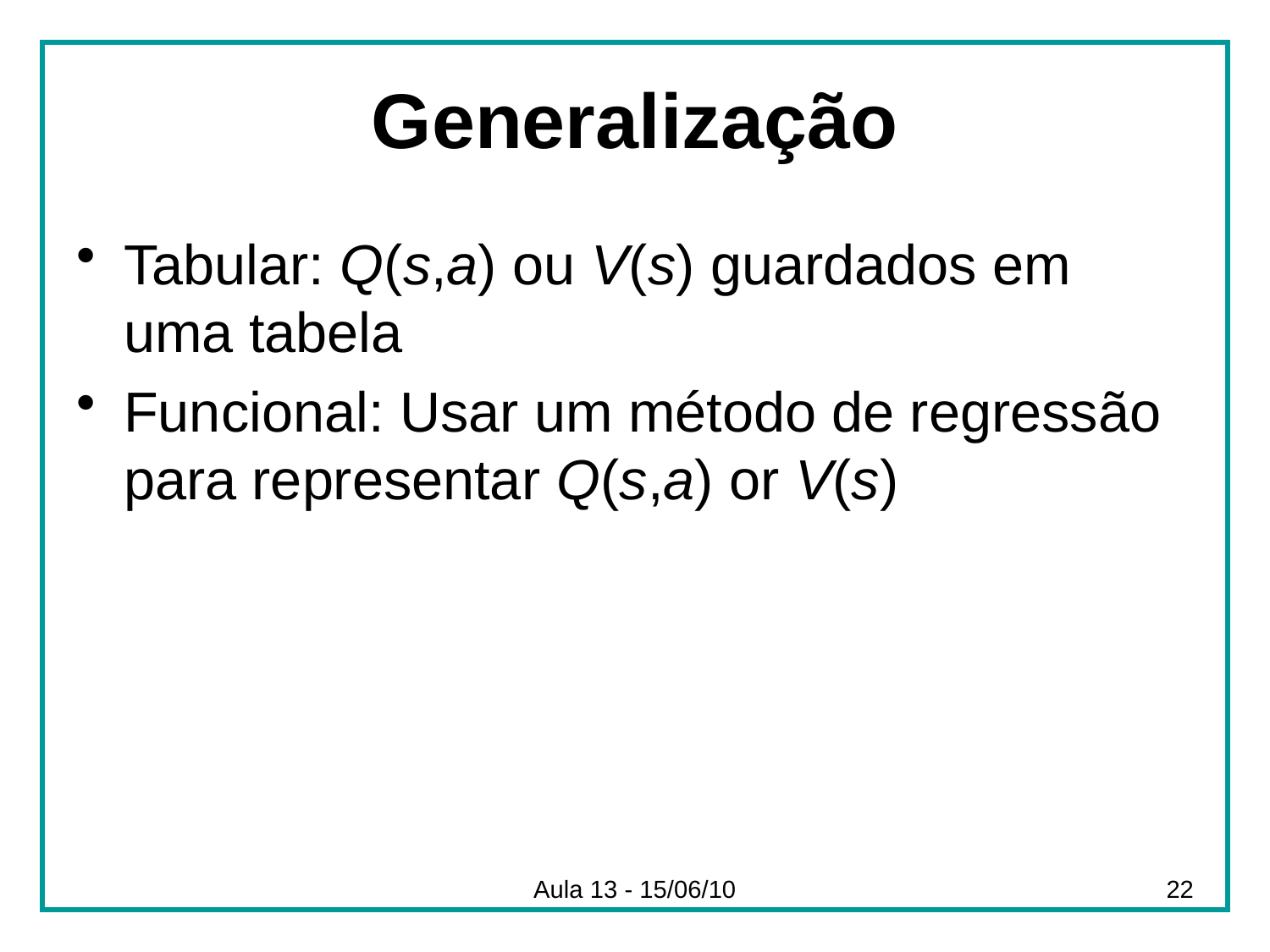

# Generalização
Tabular: Q(s,a) ou V(s) guardados em uma tabela
Funcional: Usar um método de regressão para representar Q(s,a) or V(s)

Aula 13 - 15/06/10
22